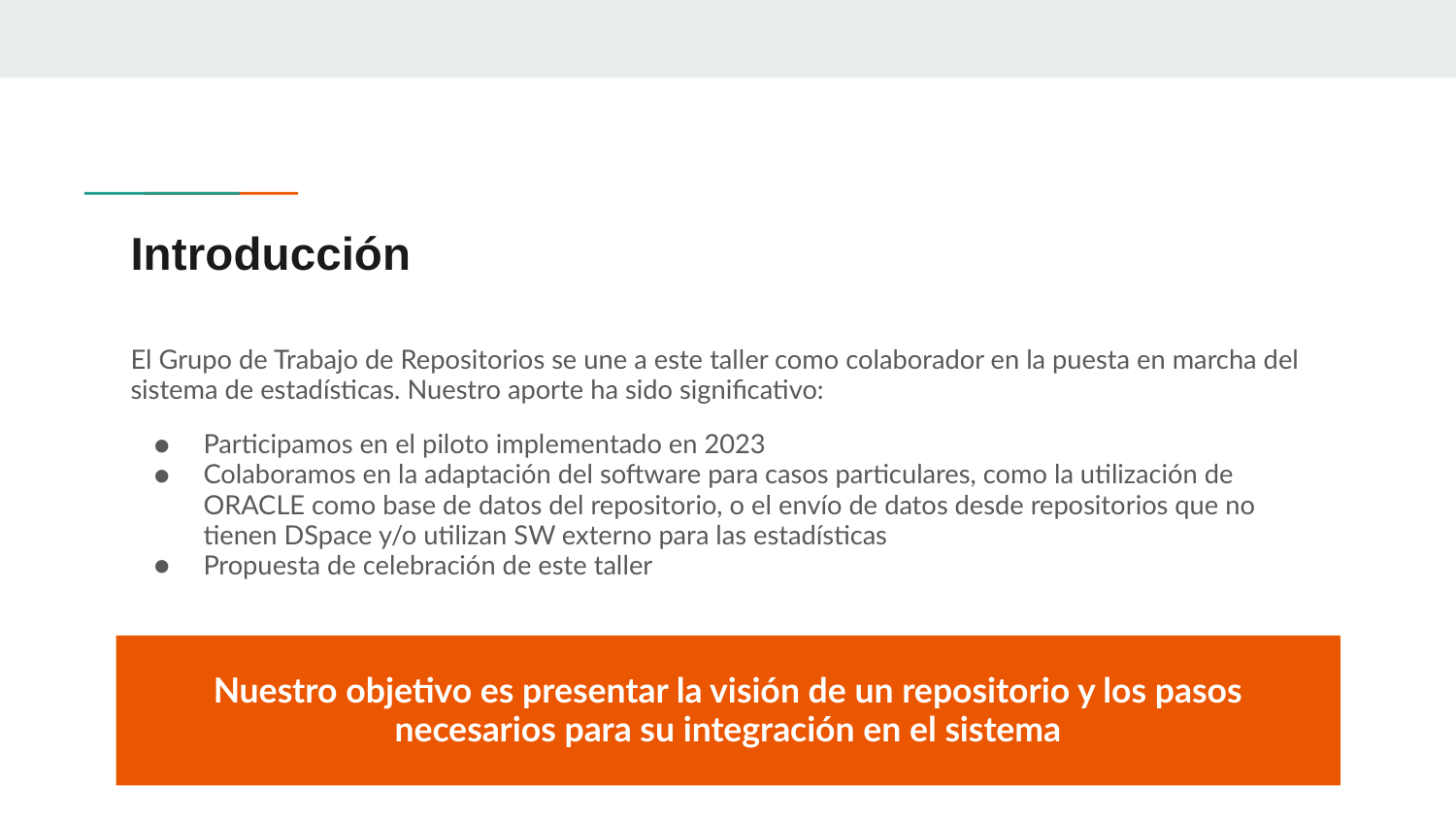

# Introducción
El Grupo de Trabajo de Repositorios se une a este taller como colaborador en la puesta en marcha del sistema de estadísticas. Nuestro aporte ha sido significativo:
Participamos en el piloto implementado en 2023
Colaboramos en la adaptación del software para casos particulares, como la utilización de ORACLE como base de datos del repositorio, o el envío de datos desde repositorios que no tienen DSpace y/o utilizan SW externo para las estadísticas
Propuesta de celebración de este taller
Nuestro objetivo es presentar la visión de un repositorio y los pasos necesarios para su integración en el sistema